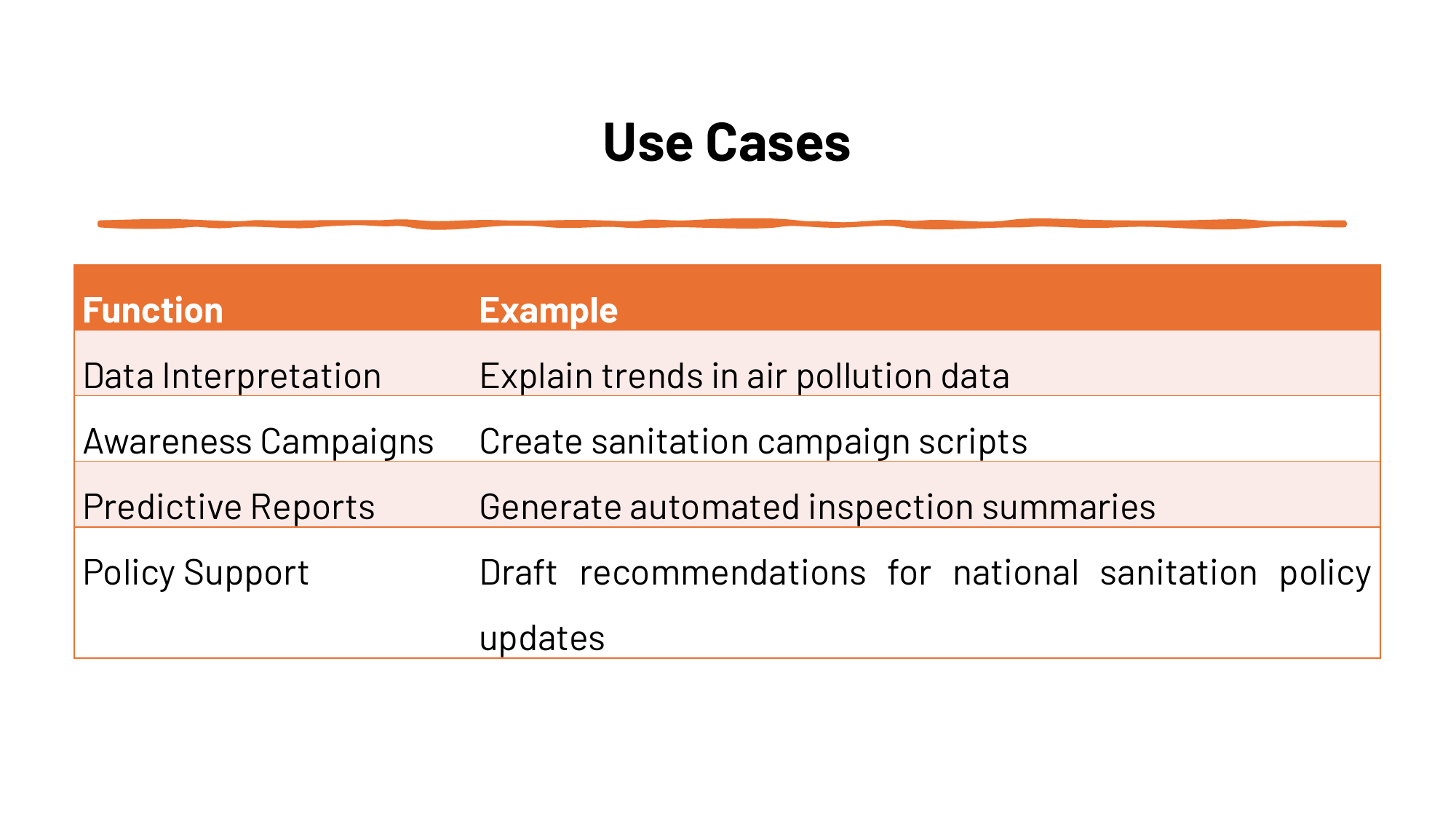

# Use Cases

| Function | Example |
| --- | --- |
| Data Interpretation | Explain trends in air pollution data |
| Awareness Campaigns | Create sanitation campaign scripts |
| Predictive Reports | Generate automated inspection summaries |
| Policy Support | Draft recommendations for national sanitation policy updates |